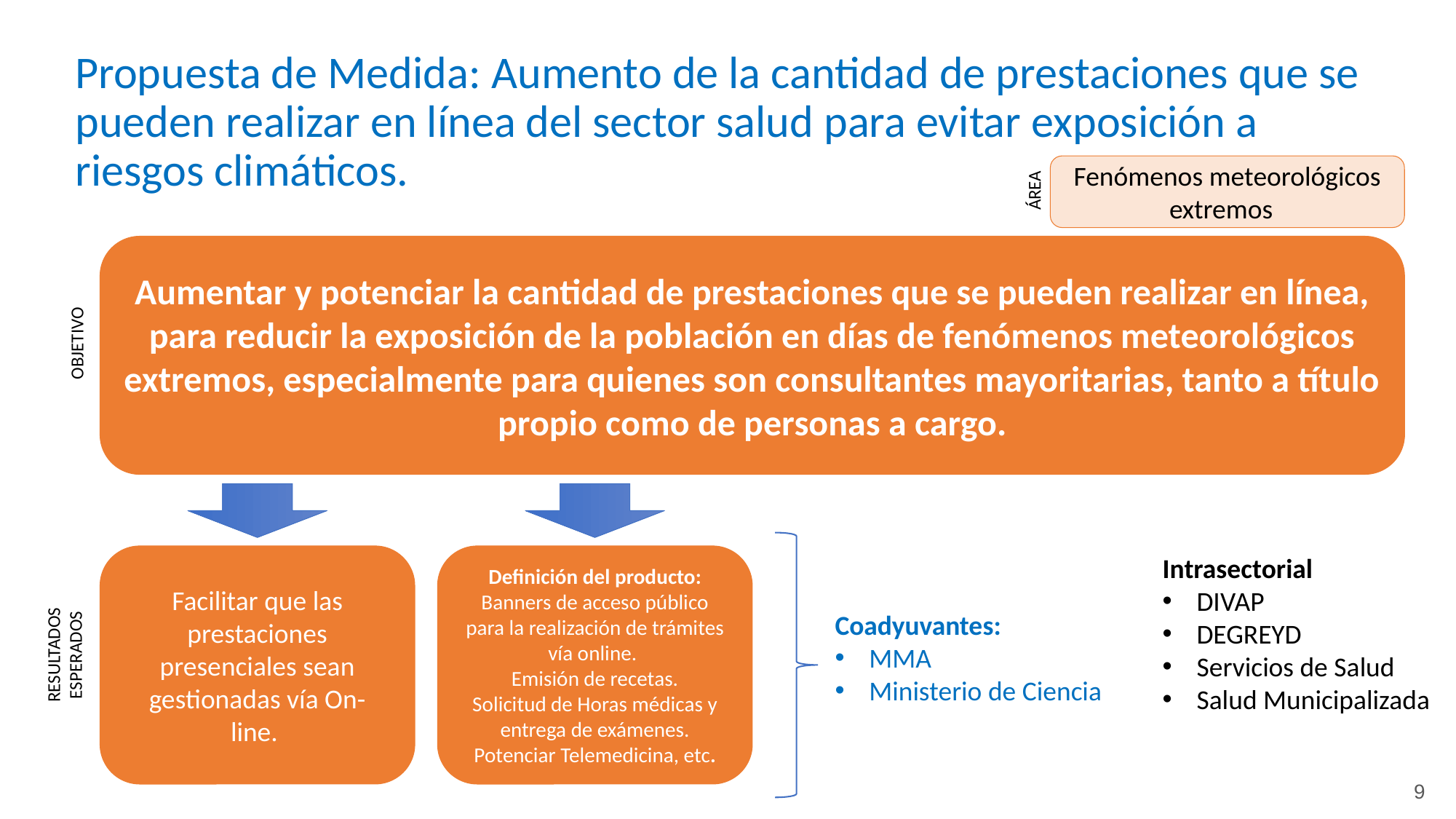

Propuesta de Medida: Aumento de la cantidad de prestaciones que se pueden realizar en línea del sector salud para evitar exposición a riesgos climáticos.
Fenómenos meteorológicos extremos
ÁREA
Aumentar y potenciar la cantidad de prestaciones que se pueden realizar en línea, para reducir la exposición de la población en días de fenómenos meteorológicos extremos, especialmente para quienes son consultantes mayoritarias, tanto a título propio como de personas a cargo.
OBJETIVO

Coadyuvantes:
MMA
Ministerio de Ciencia

Facilitar que las prestaciones presenciales sean gestionadas vía On-line.
Definición del producto:
Banners de acceso público para la realización de trámites vía online.
Emisión de recetas.
Solicitud de Horas médicas y entrega de exámenes.
Potenciar Telemedicina, etc.
Intrasectorial
DIVAP
DEGREYD
Servicios de Salud
Salud Municipalizada
RESULTADOS
ESPERADOS